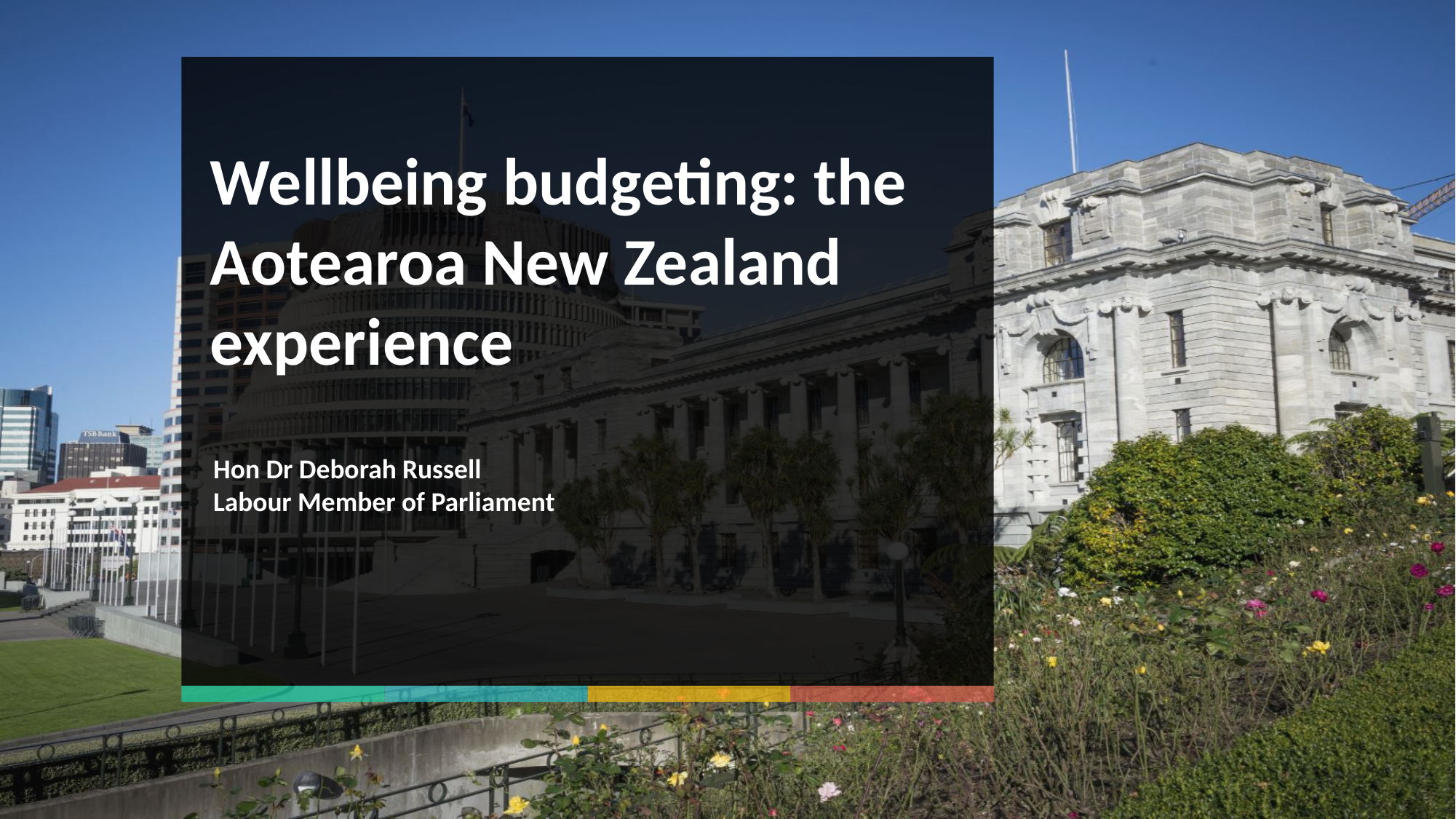

Wellbeing budgeting: the Aotearoa New Zealand experience
Hon Dr Deborah Russell
Labour Member of Parliament